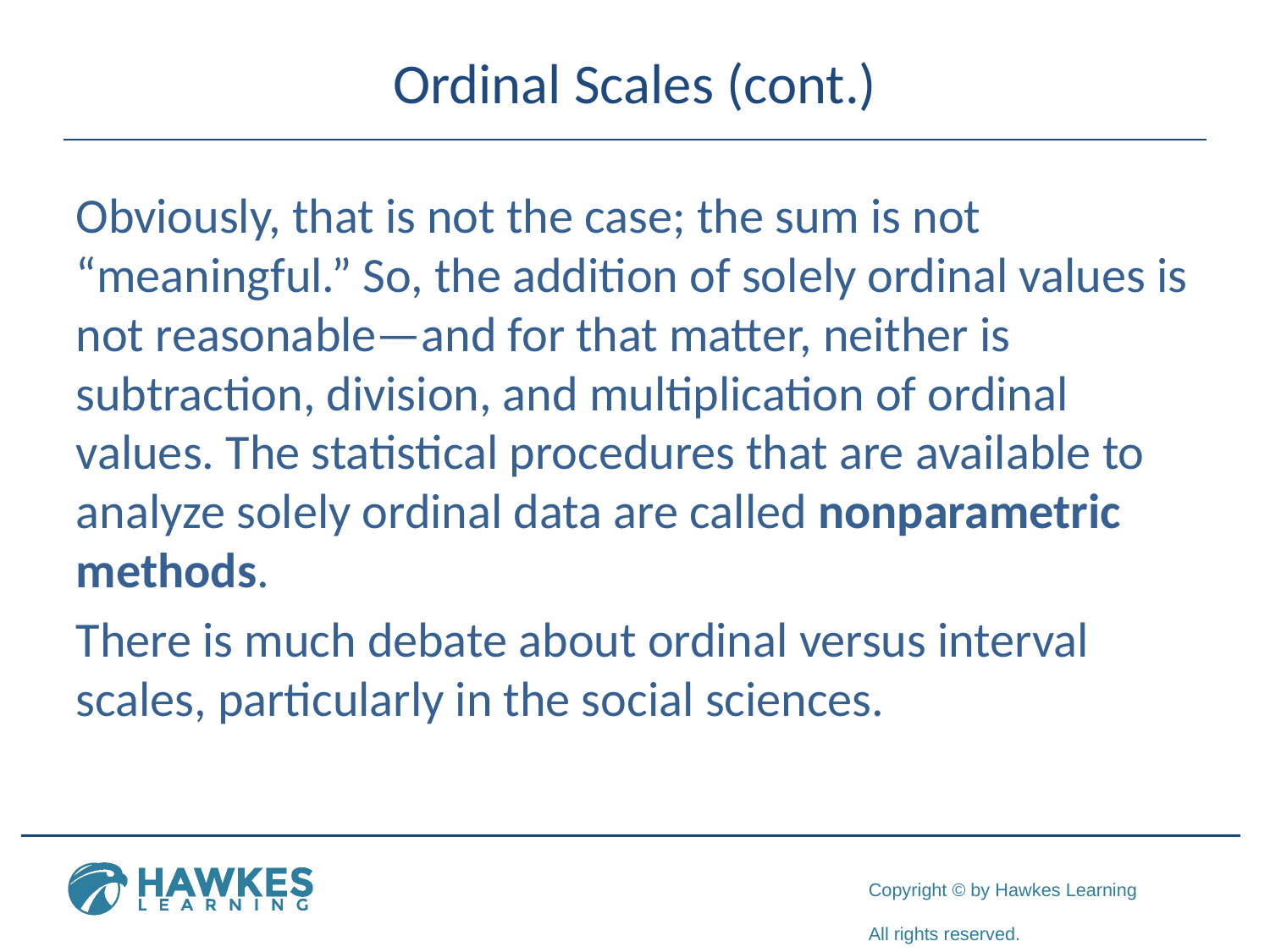

# Ordinal Scales (cont.)
Obviously, that is not the case; the sum is not “meaningful.” So, the addition of solely ordinal values is not reasonable—and for that matter, neither is subtraction, division, and multiplication of ordinal values. The statistical procedures that are available to analyze solely ordinal data are called nonparametric methods.
There is much debate about ordinal versus interval scales, particularly in the social sciences.